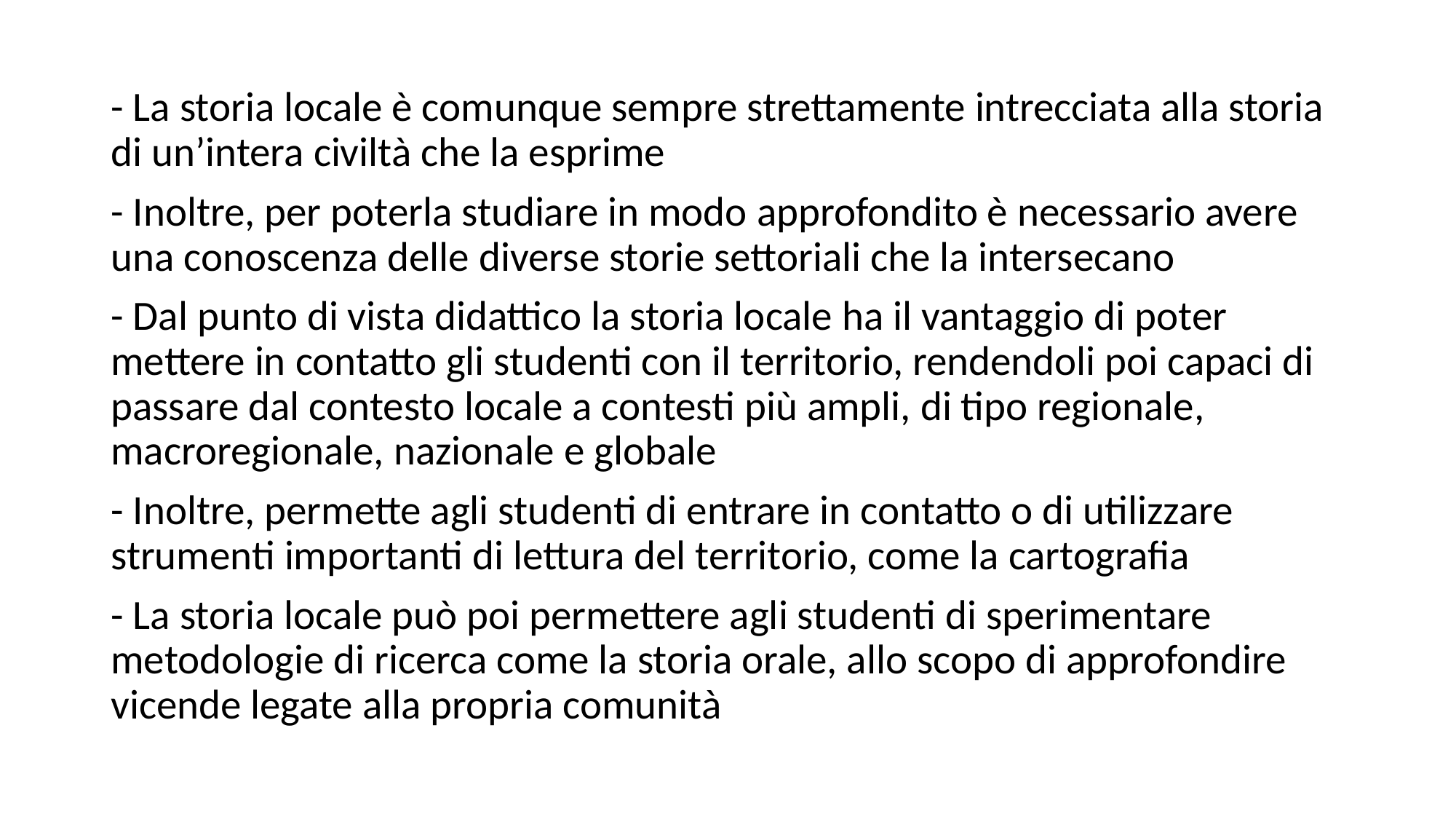

- La storia locale è comunque sempre strettamente intrecciata alla storia di un’intera civiltà che la esprime
- Inoltre, per poterla studiare in modo approfondito è necessario avere una conoscenza delle diverse storie settoriali che la intersecano
- Dal punto di vista didattico la storia locale ha il vantaggio di poter mettere in contatto gli studenti con il territorio, rendendoli poi capaci di passare dal contesto locale a contesti più ampli, di tipo regionale, macroregionale, nazionale e globale
- Inoltre, permette agli studenti di entrare in contatto o di utilizzare strumenti importanti di lettura del territorio, come la cartografia
- La storia locale può poi permettere agli studenti di sperimentare metodologie di ricerca come la storia orale, allo scopo di approfondire vicende legate alla propria comunità